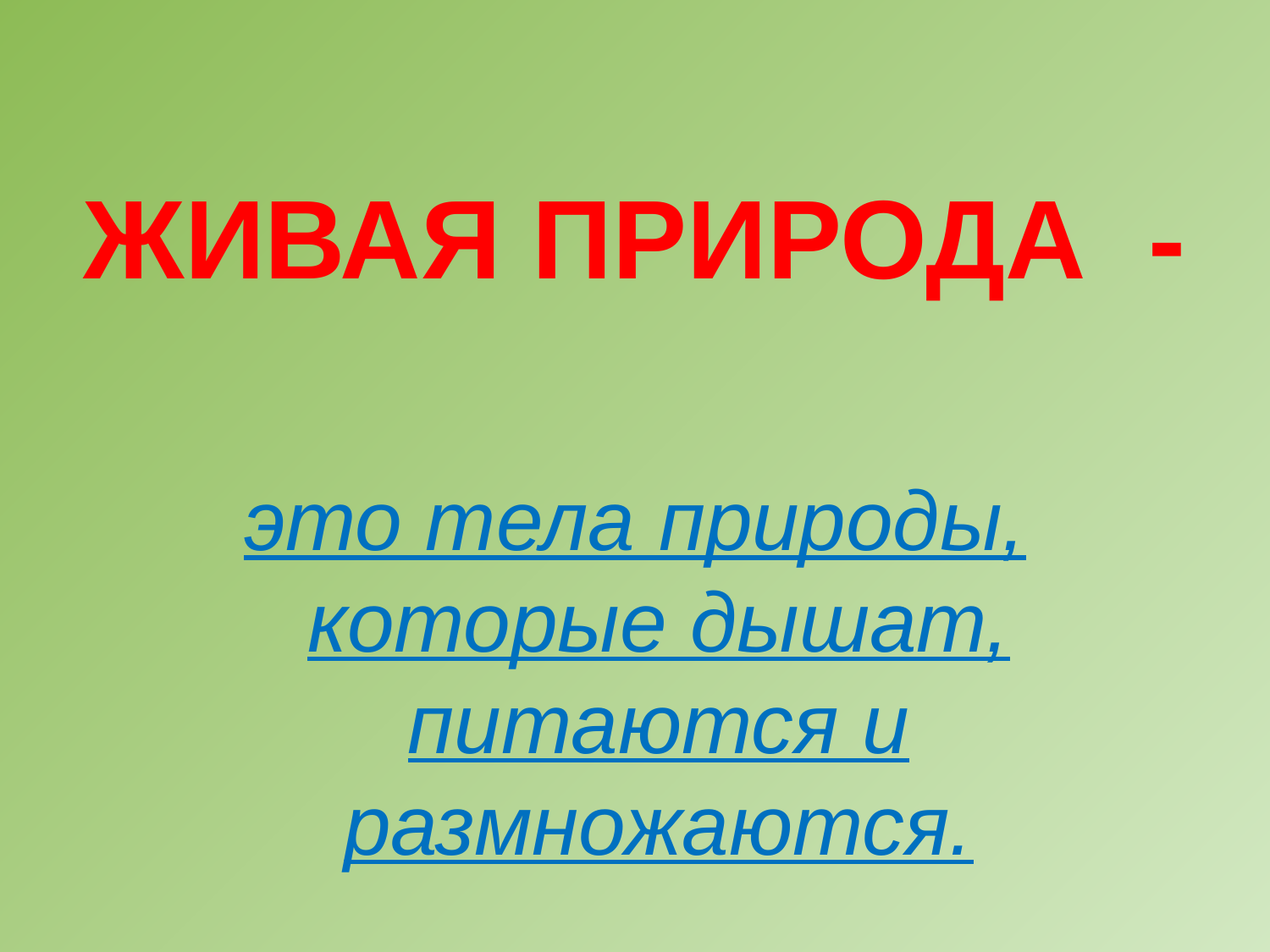

# ЖИВАЯ ПРИРОДА  -

это тела природы, которые дышат, питаются и размножаются.